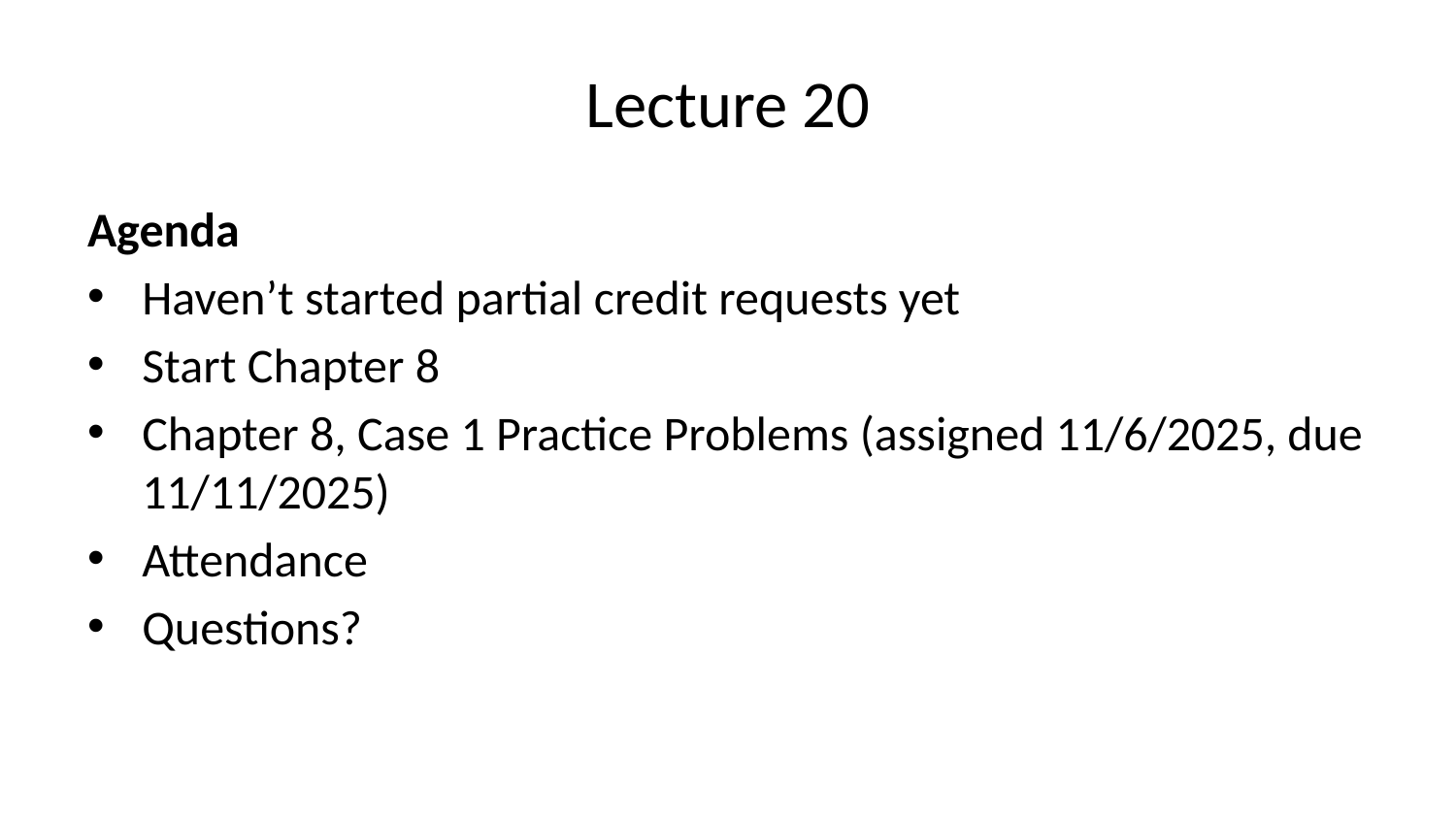

# Lecture 20
Agenda
Haven’t started partial credit requests yet
Start Chapter 8
Chapter 8, Case 1 Practice Problems (assigned 11/6/2025, due 11/11/2025)
Attendance
Questions?